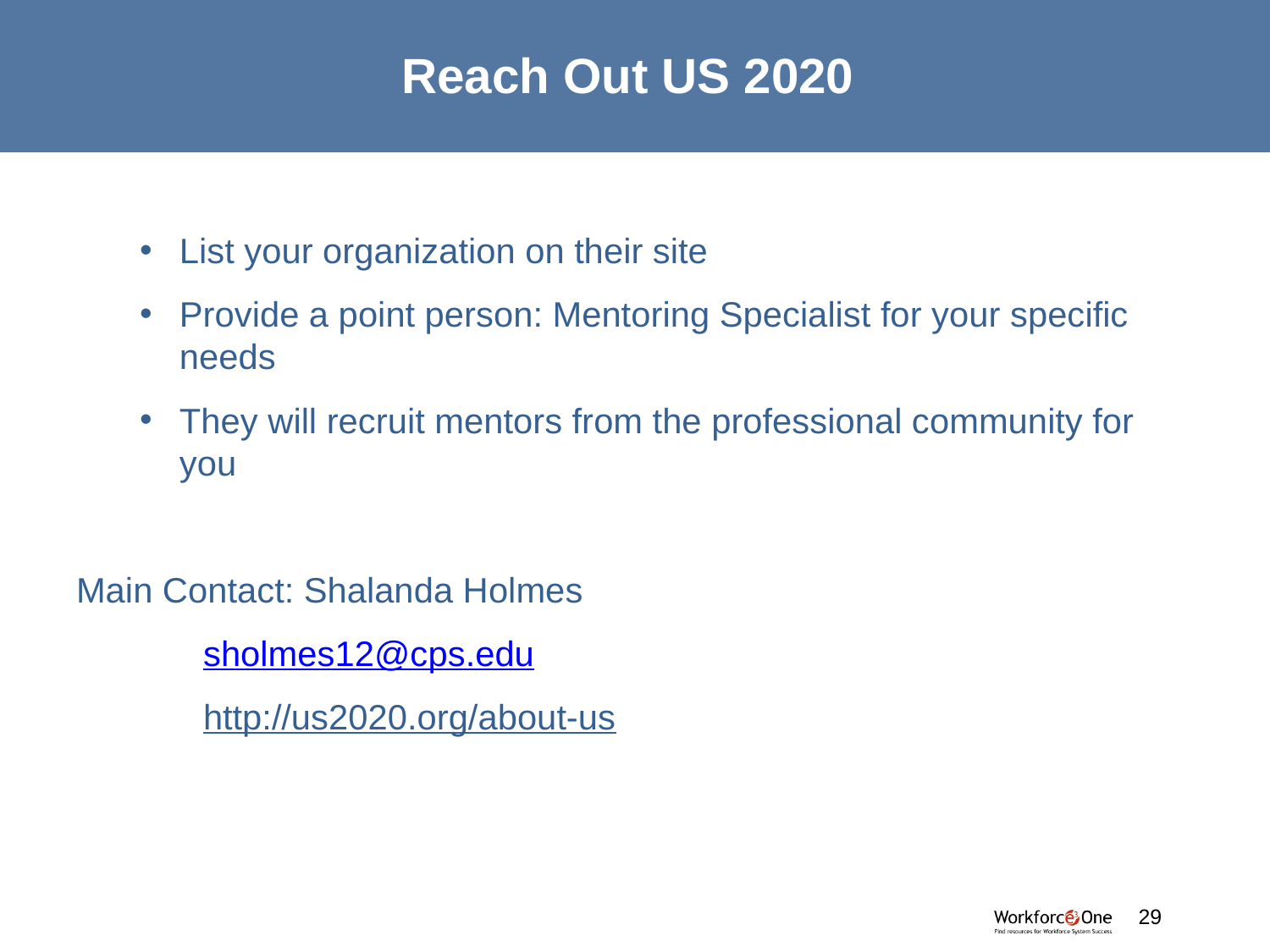

# Reach Out US 2020
List your organization on their site
Provide a point person: Mentoring Specialist for your specific needs
They will recruit mentors from the professional community for you

Main Contact: Shalanda Holmes
sholmes12@cps.edu
http://us2020.org/about-us

#
29